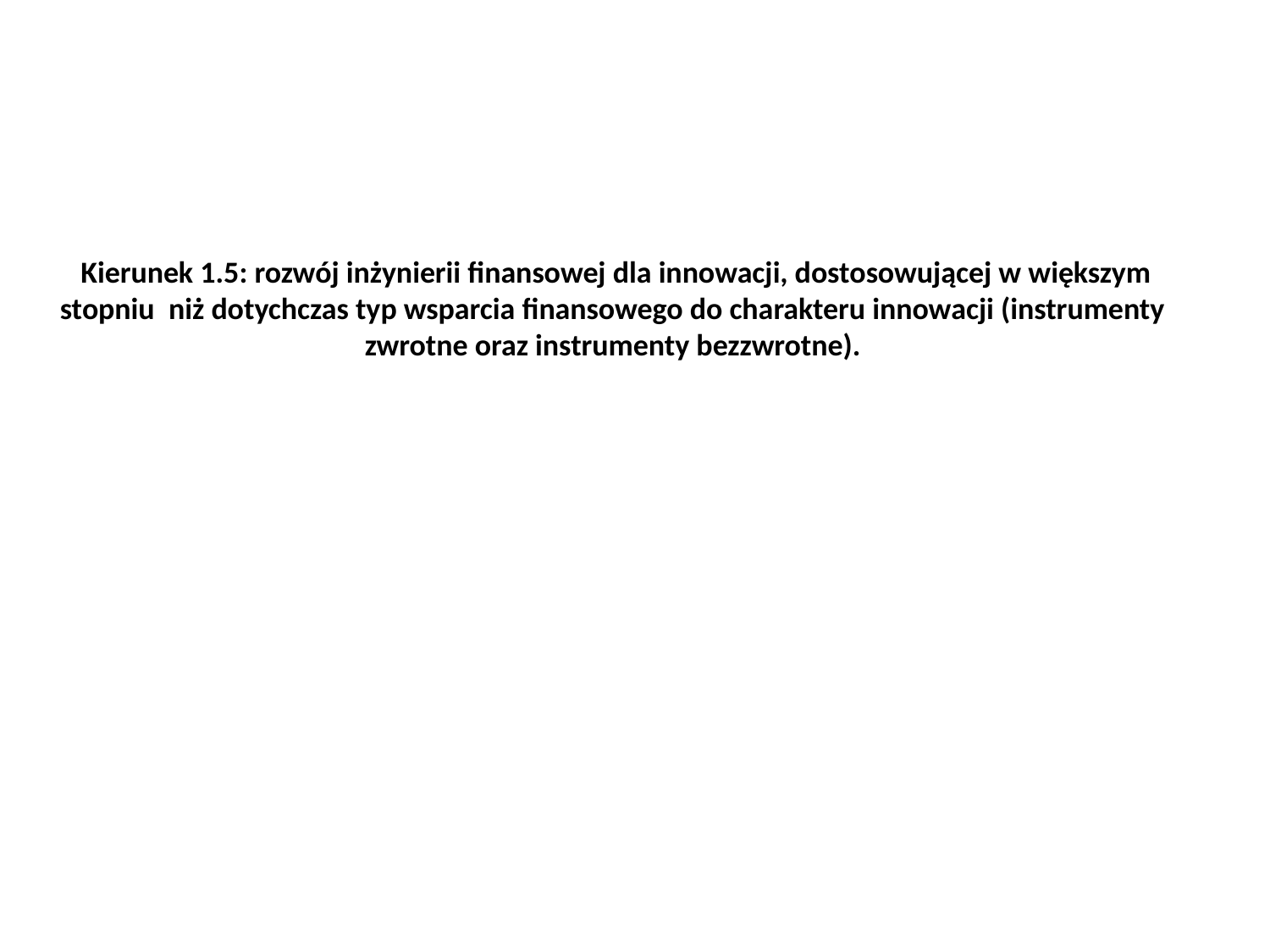

# Kierunek 1.5: rozwój inżynierii finansowej dla innowacji, dostosowującej w większym stopniu  niż dotychczas typ wsparcia finansowego do charakteru innowacji (instrumenty  zwrotne oraz instrumenty bezzwrotne).